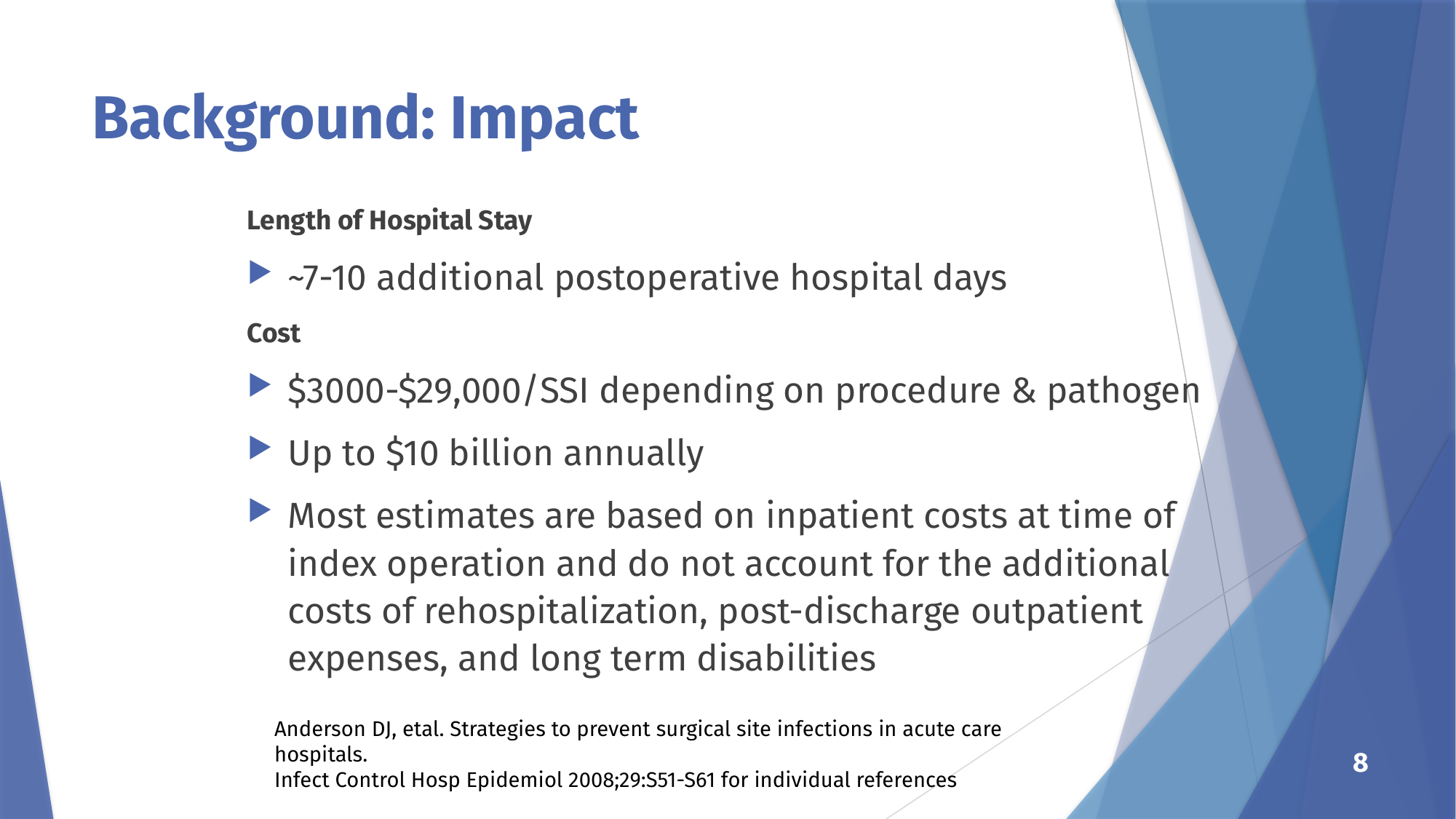

# Background: Impact
Length of Hospital Stay
~7-10 additional postoperative hospital days
Cost
$3000-$29,000/SSI depending on procedure & pathogen
Up to $10 billion annually
Most estimates are based on inpatient costs at time of index operation and do not account for the additional costs of rehospitalization, post-discharge outpatient expenses, and long term disabilities
Anderson DJ, etal. Strategies to prevent surgical site infections in acute care hospitals.
Infect Control Hosp Epidemiol 2008;29:S51-S61 for individual references

8